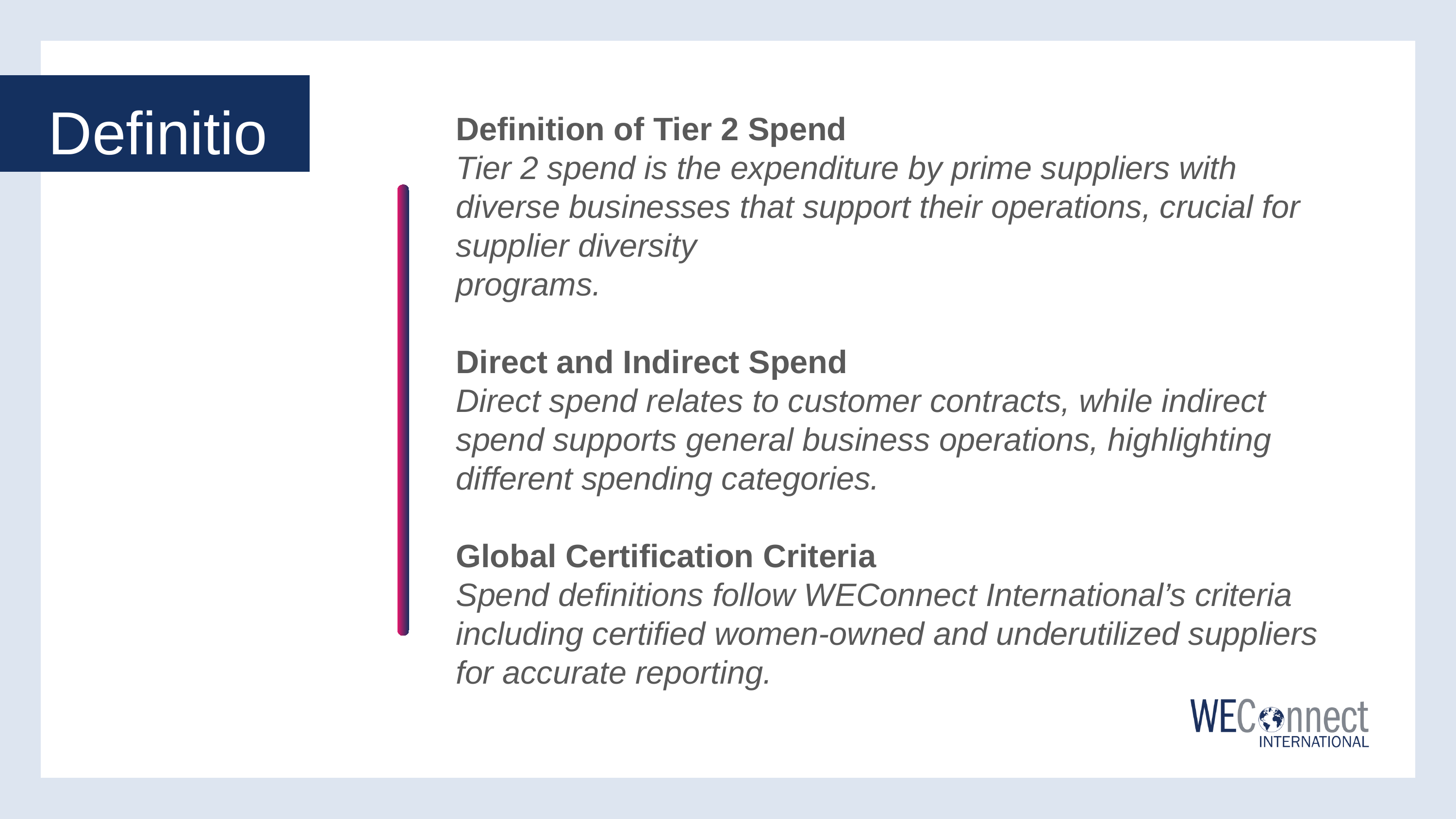

Definitions
Definition of Tier 2 Spend​
Tier 2 spend is the expenditure by prime suppliers with diverse businesses that support their operations, crucial for supplier diversity
programs.​

Direct and Indirect Spend​
Direct spend relates to customer contracts, while indirect spend supports general business operations, highlighting different spending categories.​

Global Certification Criteria​
Spend definitions follow WEConnect International’s criteria including certified women-owned and underutilized suppliers for accurate reporting.